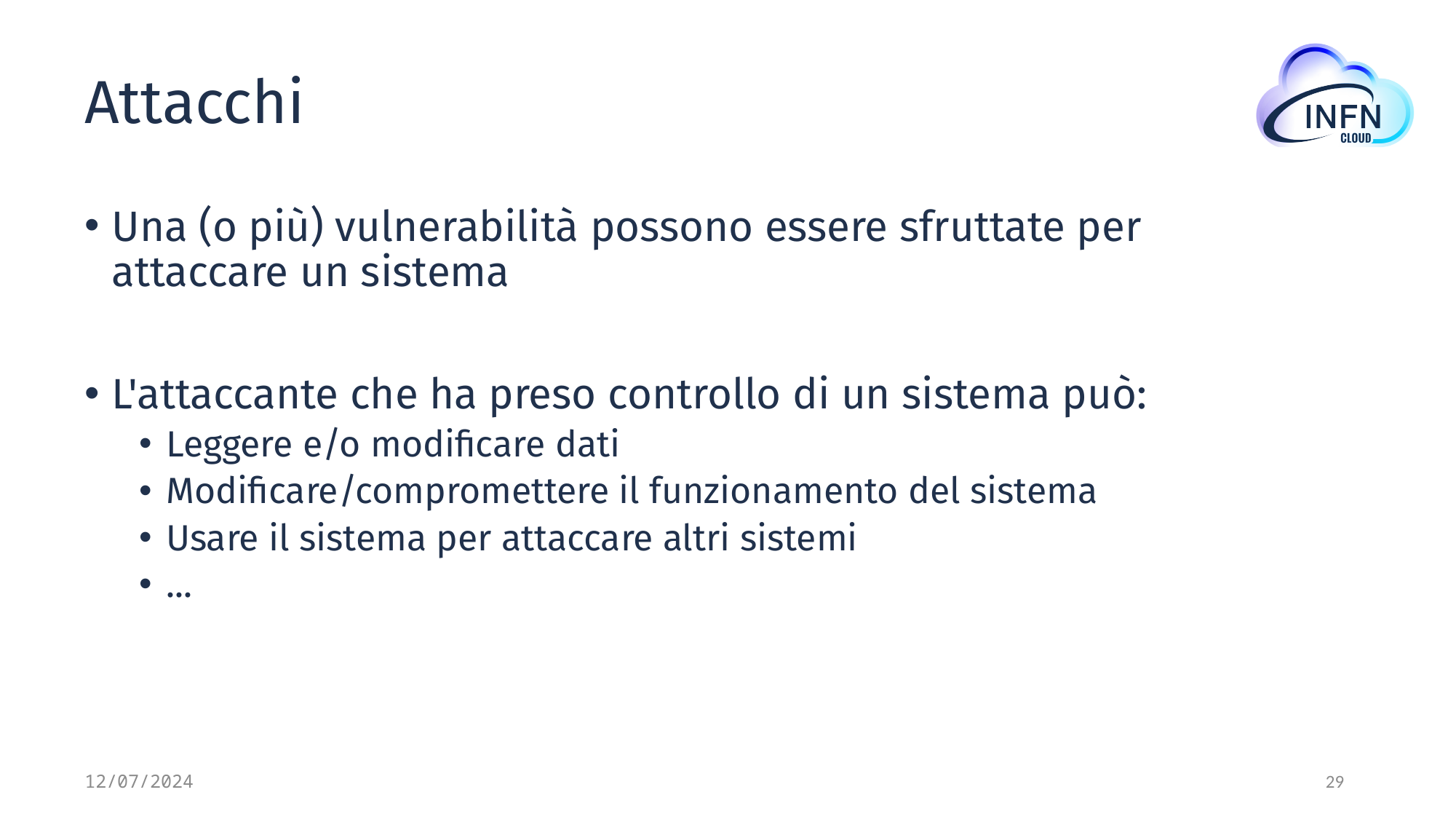

# Attacchi
Una (o più) vulnerabilità possono essere sfruttate per attaccare un sistema

L'attaccante che ha preso controllo di un sistema può:
Leggere e/o modificare dati
Modificare/compromettere il funzionamento del sistema
Usare il sistema per attaccare altri sistemi
...
12/07/2024

29